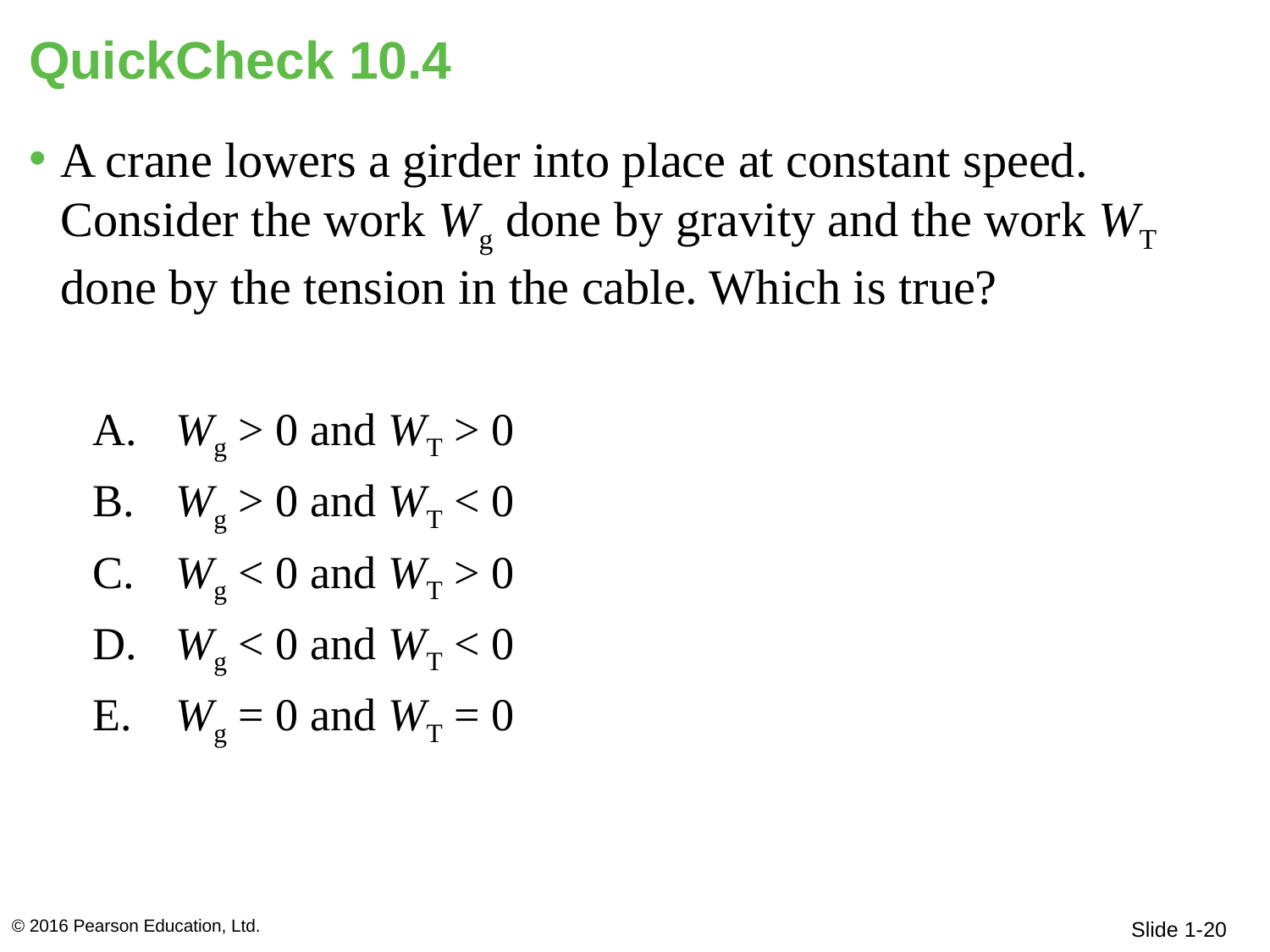

# QuickCheck 10.4
A crane lowers a girder into place at constant speed. Consider the work Wg done by gravity and the work WT done by the tension in the cable. Which is true?

 Wg > 0 and WT > 0
 Wg > 0 and WT < 0
 Wg < 0 and WT > 0
 Wg < 0 and WT < 0
 Wg = 0 and WT = 0

© 2016 Pearson Education, Ltd.